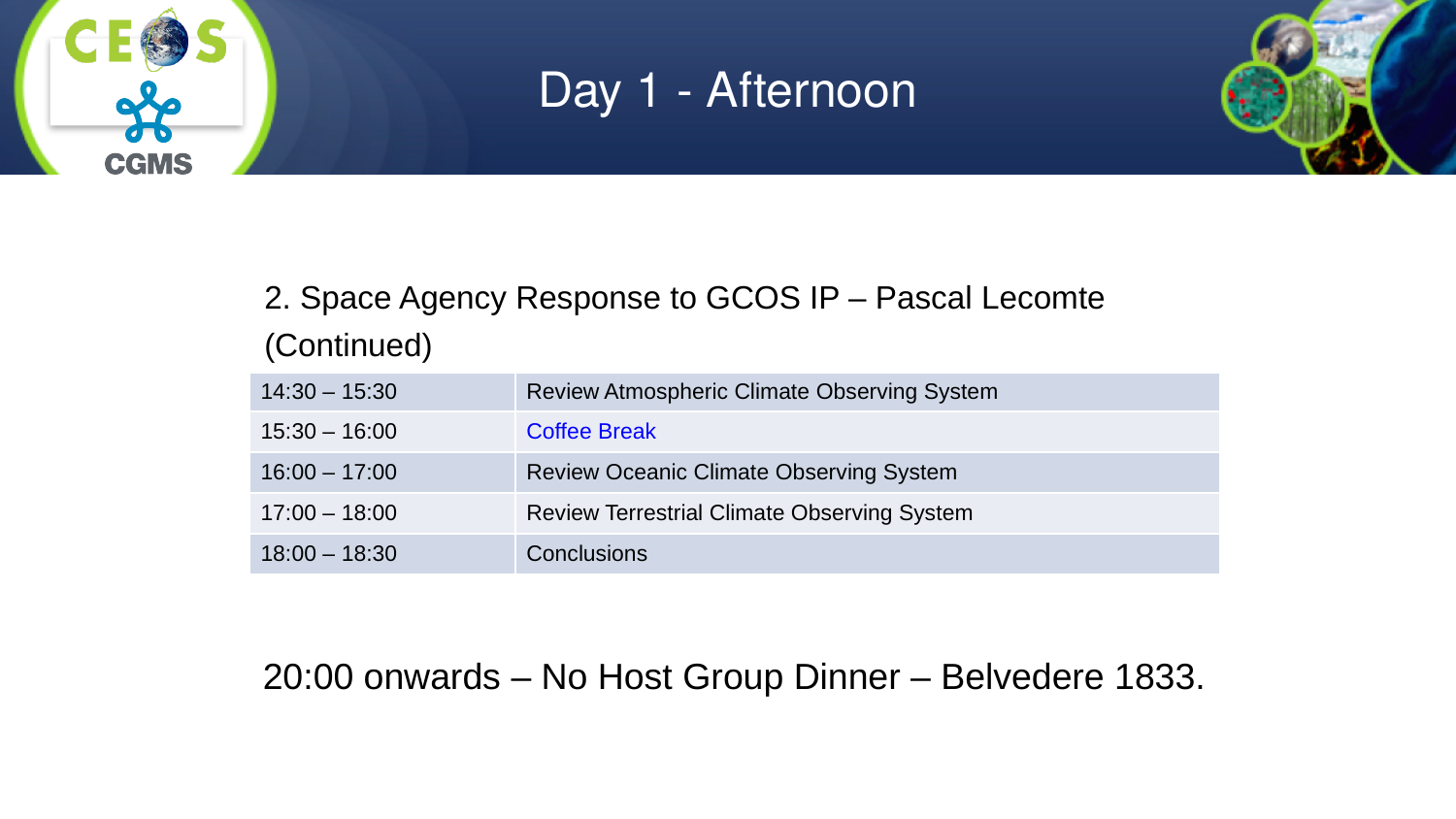

# Day 1 - Afternoon

| 2. Space Agency Response to GCOS IP – Pascal Lecomte (Continued) |  |
| --- | --- |
| 14:30 – 15:30 | Review Atmospheric Climate Observing System |
| 15:30 – 16:00 | Coffee Break |
| 16:00 – 17:00 | Review Oceanic Climate Observing System |
| 17:00 – 18:00 | Review Terrestrial Climate Observing System |
| 18:00 – 18:30 | Conclusions |
20:00 onwards – No Host Group Dinner – Belvedere 1833.